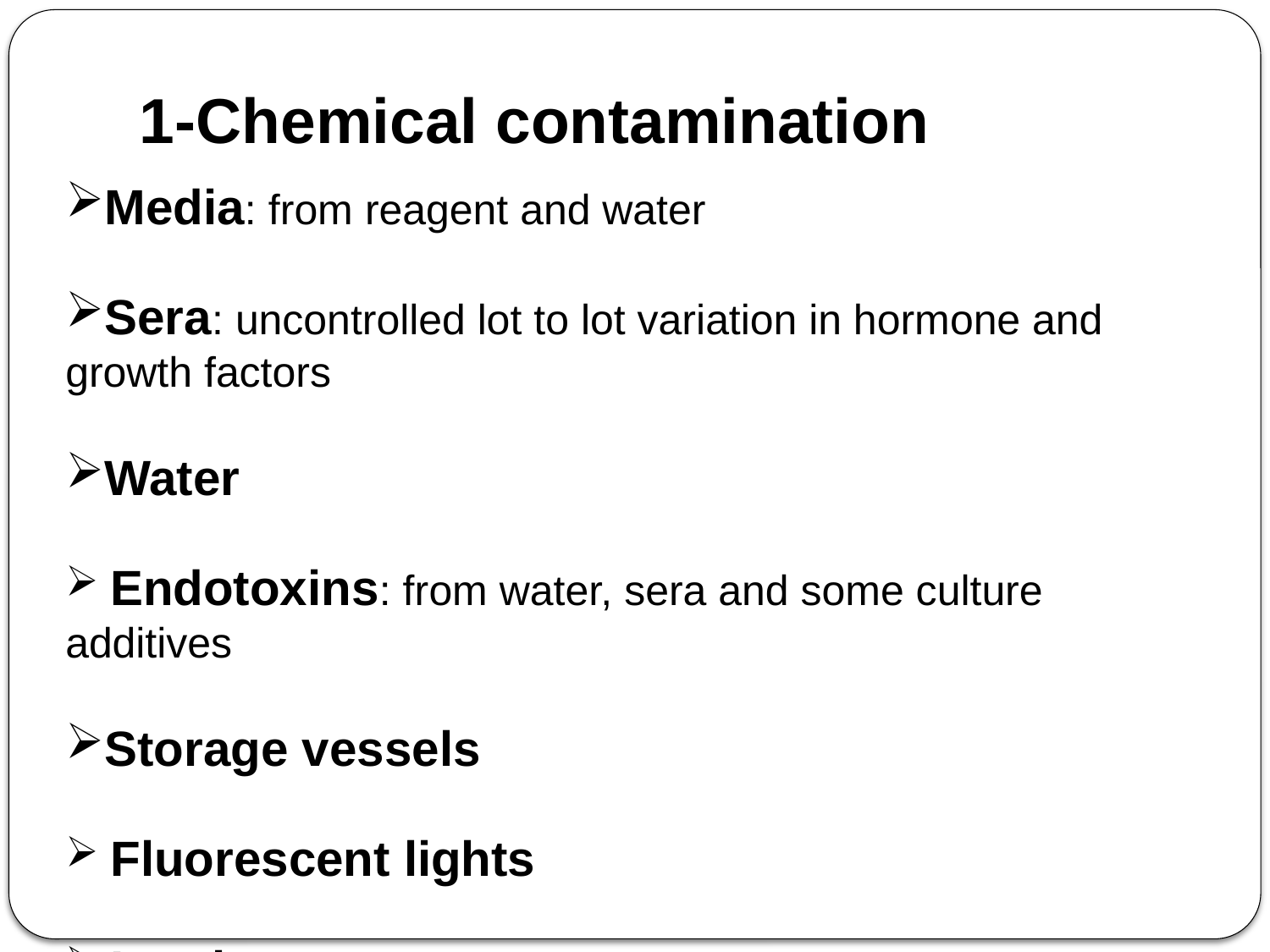

1-Chemical contamination
Media: from reagent and water

Sera: uncontrolled lot to lot variation in hormone and growth factors

Water

 Endotoxins: from water, sera and some culture additives

Storage vessels

 Fluorescent lights

 Incubators